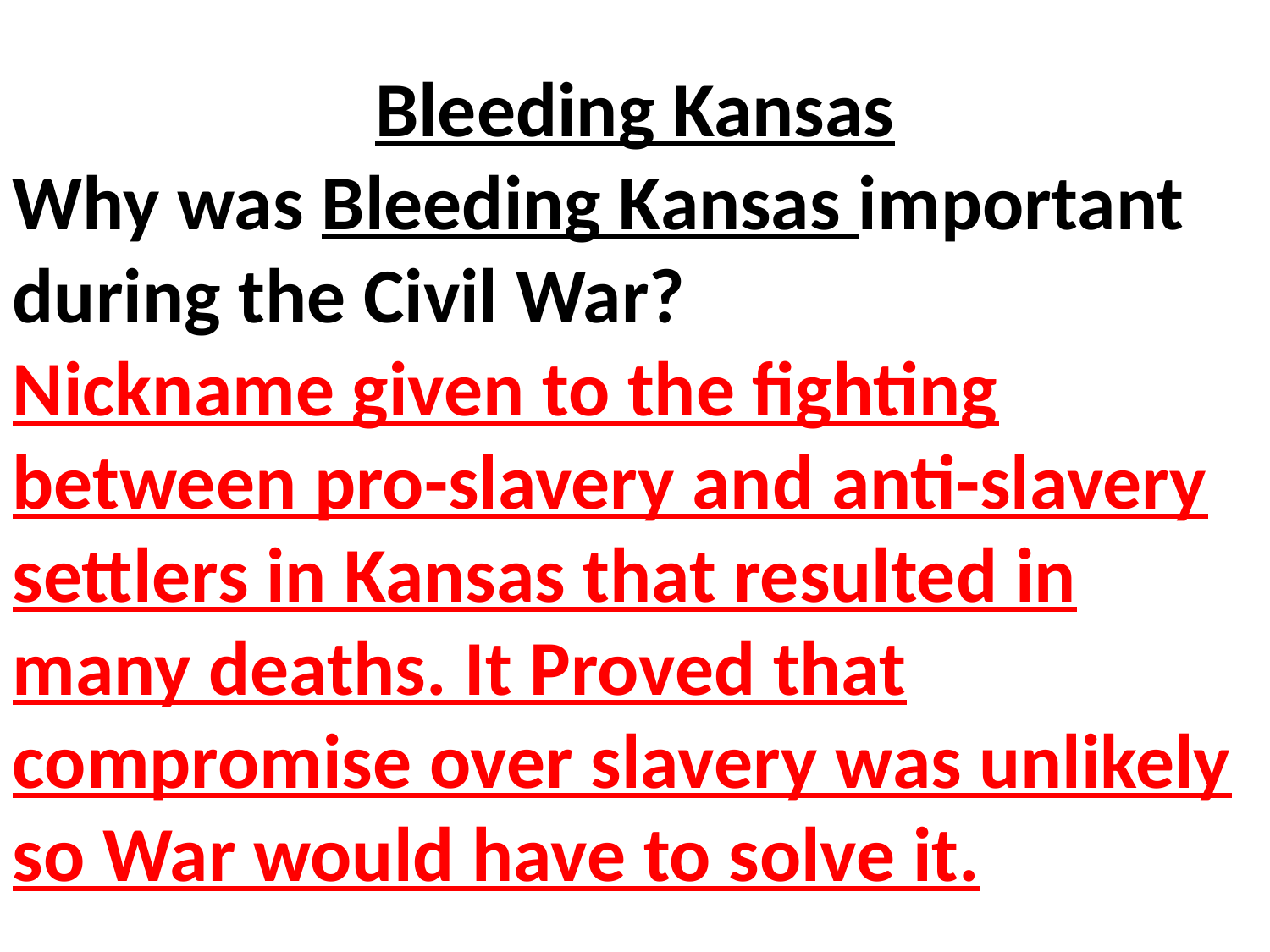

Bleeding Kansas
Why was Bleeding Kansas important during the Civil War?
Nickname given to the fighting between pro-slavery and anti-slavery settlers in Kansas that resulted in many deaths. It Proved that compromise over slavery was unlikely so War would have to solve it.